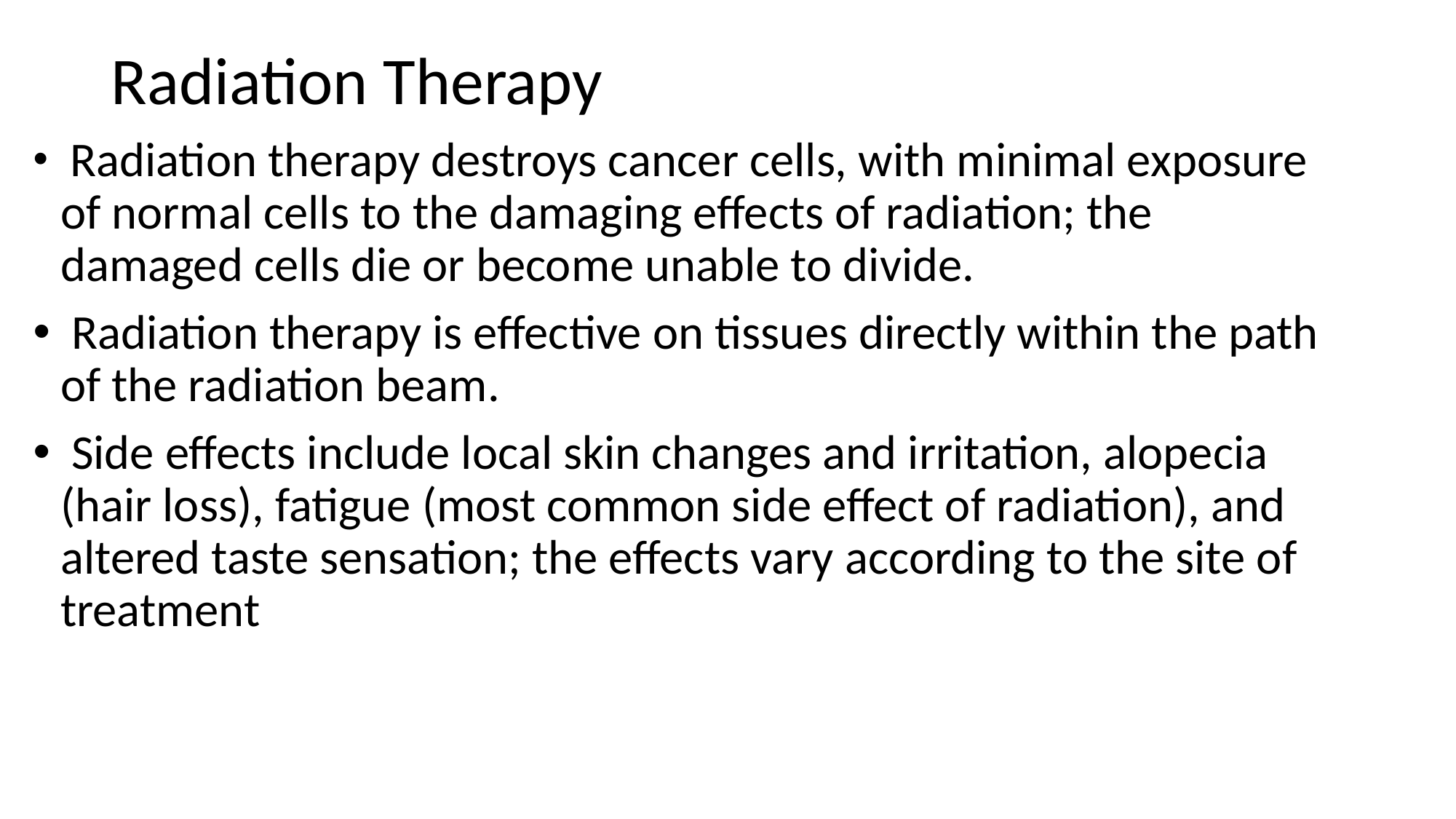

# Radiation Therapy
 Radiation therapy destroys cancer cells, with minimal exposure of normal cells to the damaging effects of radiation; the damaged cells die or become unable to divide.
 Radiation therapy is effective on tissues directly within the path of the radiation beam.
 Side effects include local skin changes and irritation, alopecia (hair loss), fatigue (most common side effect of radiation), and altered taste sensation; the effects vary according to the site of treatment